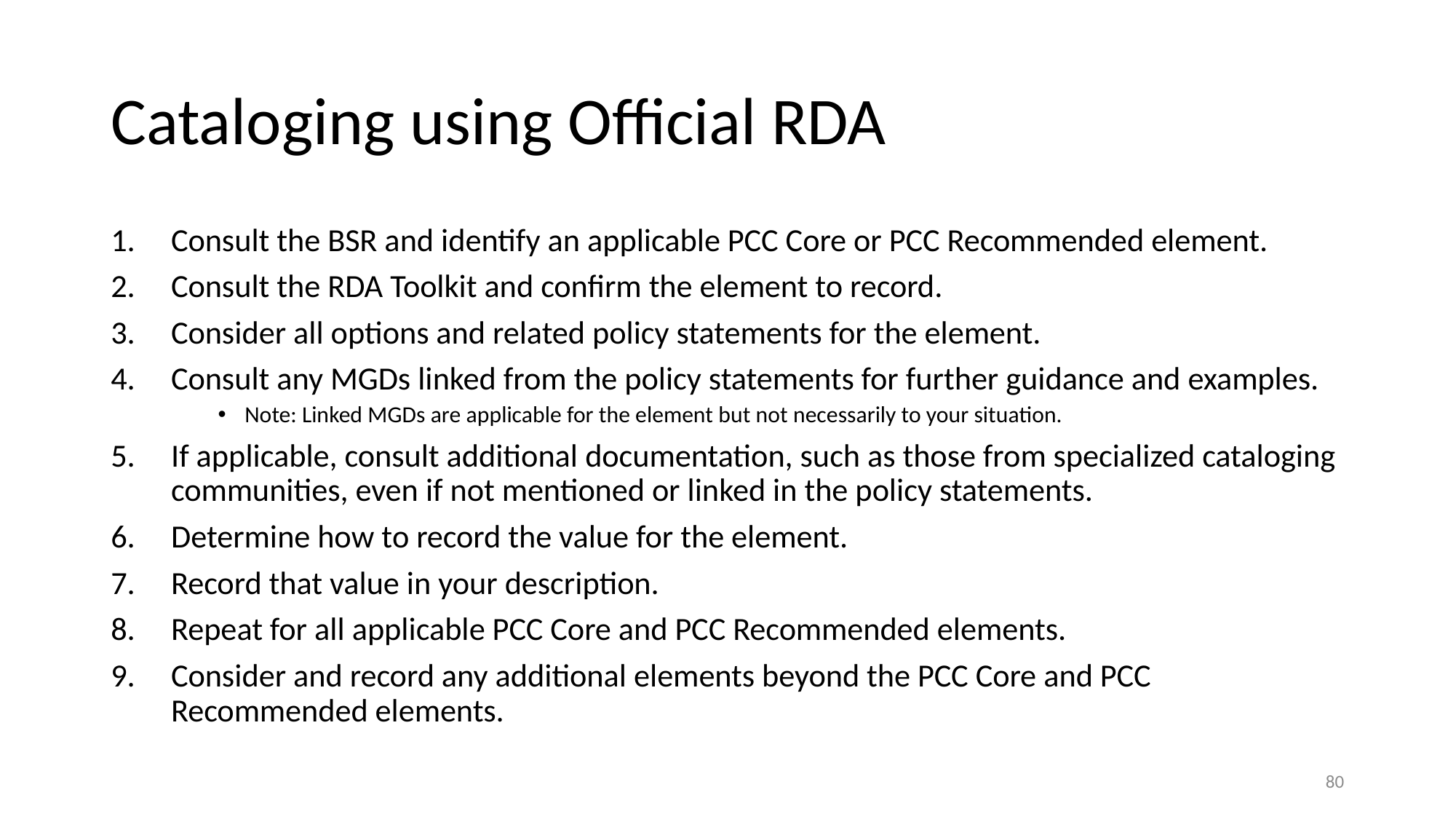

# Cataloging using Official RDA
Consult the BSR and identify an applicable PCC Core or PCC Recommended element.
Consult the RDA Toolkit and confirm the element to record.
Consider all options and related policy statements for the element.
Consult any MGDs linked from the policy statements for further guidance and examples.
Note: Linked MGDs are applicable for the element but not necessarily to your situation.
If applicable, consult additional documentation, such as those from specialized cataloging communities, even if not mentioned or linked in the policy statements.
Determine how to record the value for the element.
Record that value in your description.
Repeat for all applicable PCC Core and PCC Recommended elements.
Consider and record any additional elements beyond the PCC Core and PCC Recommended elements.
80